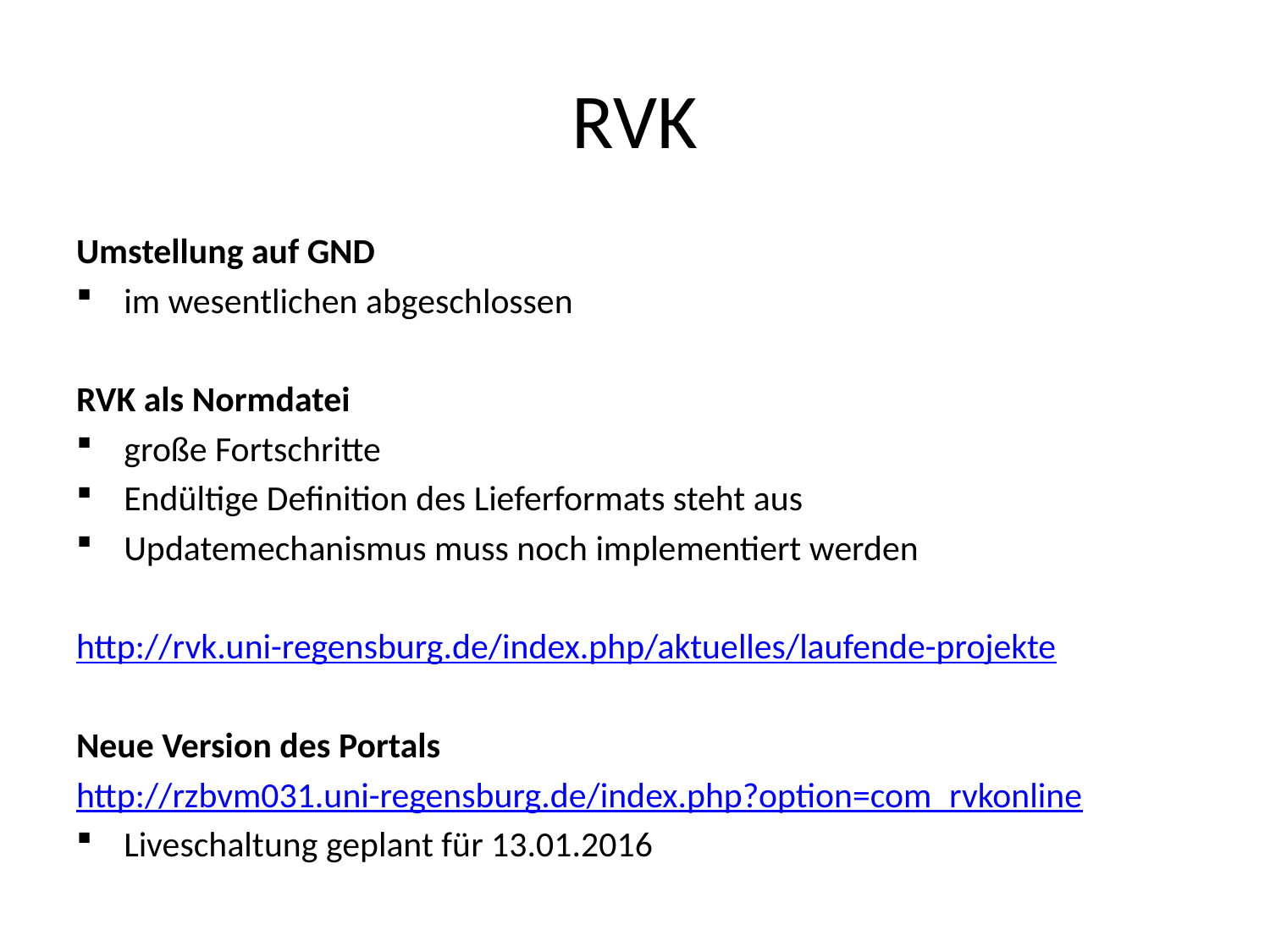

# RVK
Umstellung auf GND
im wesentlichen abgeschlossen

RVK als Normdatei
große Fortschritte
Endültige Definition des Lieferformats steht aus
Updatemechanismus muss noch implementiert werden

http://rvk.uni-regensburg.de/index.php/aktuelles/laufende-projekte

Neue Version des Portals
http://rzbvm031.uni-regensburg.de/index.php?option=com_rvkonline
Liveschaltung geplant für 13.01.2016